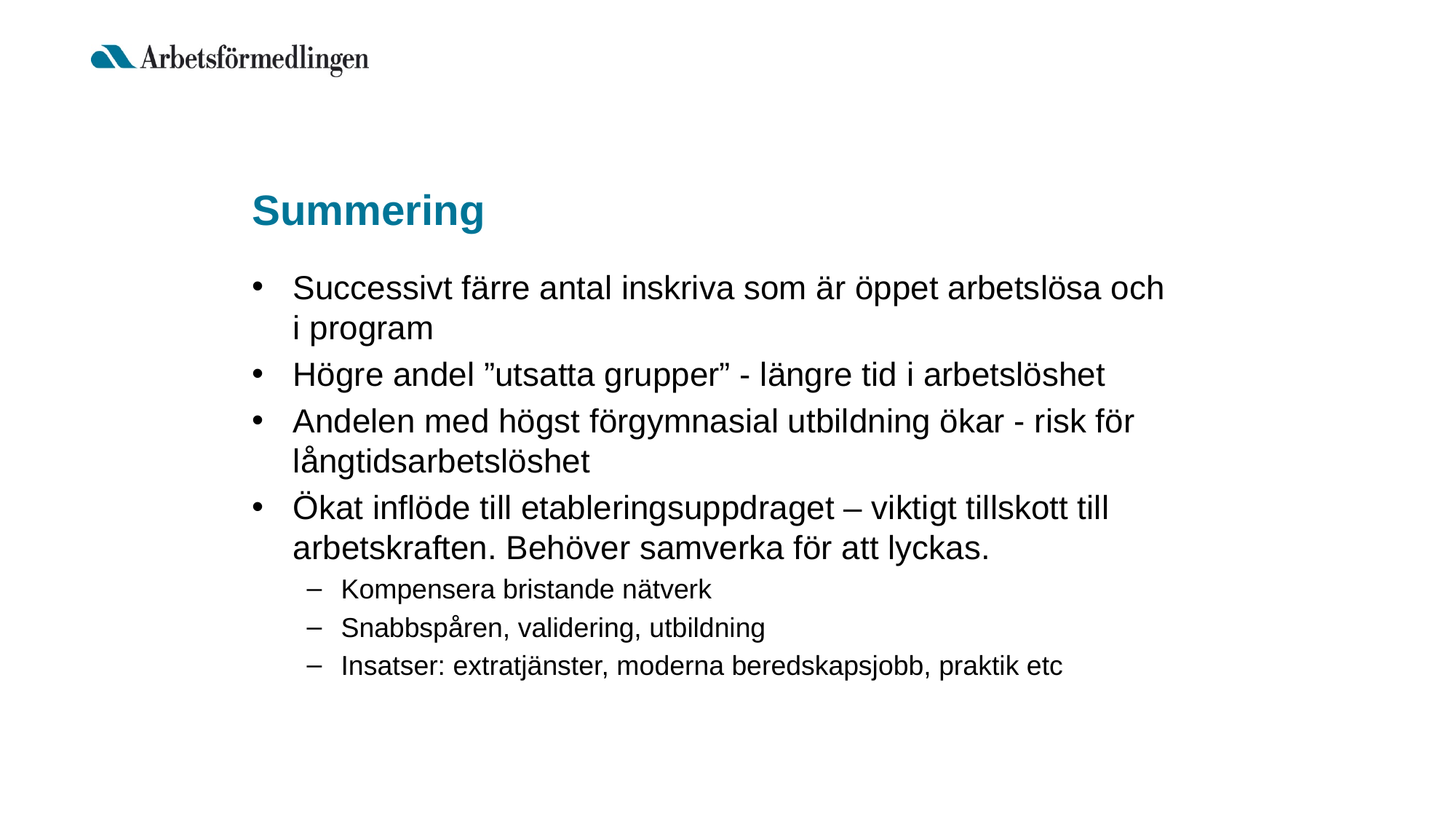

# Summering
Successivt färre antal inskriva som är öppet arbetslösa och i program
Högre andel ”utsatta grupper” - längre tid i arbetslöshet
Andelen med högst förgymnasial utbildning ökar - risk för långtidsarbetslöshet
Ökat inflöde till etableringsuppdraget – viktigt tillskott till arbetskraften. Behöver samverka för att lyckas.
Kompensera bristande nätverk
Snabbspåren, validering, utbildning
Insatser: extratjänster, moderna beredskapsjobb, praktik etc